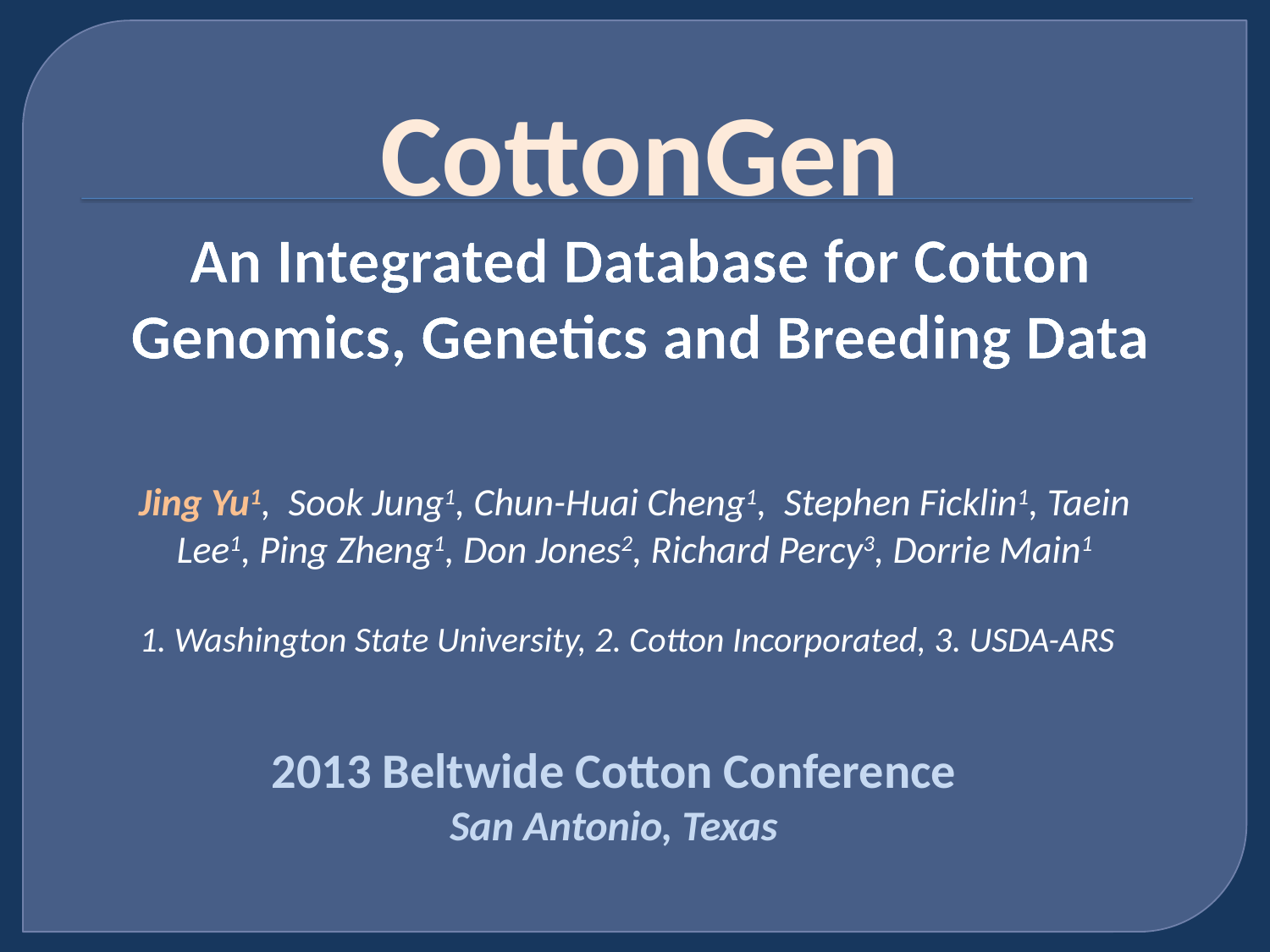

CottonGen
An Integrated Database for Cotton Genomics, Genetics and Breeding Data
Jing Yu1,  Sook Jung1, Chun-Huai Cheng1,  Stephen Ficklin1, Taein Lee1, Ping Zheng1, Don Jones2, Richard Percy3, Dorrie Main1
1. Washington State University, 2. Cotton Incorporated, 3. USDA-ARS
2013 Beltwide Cotton Conference
San Antonio, Texas